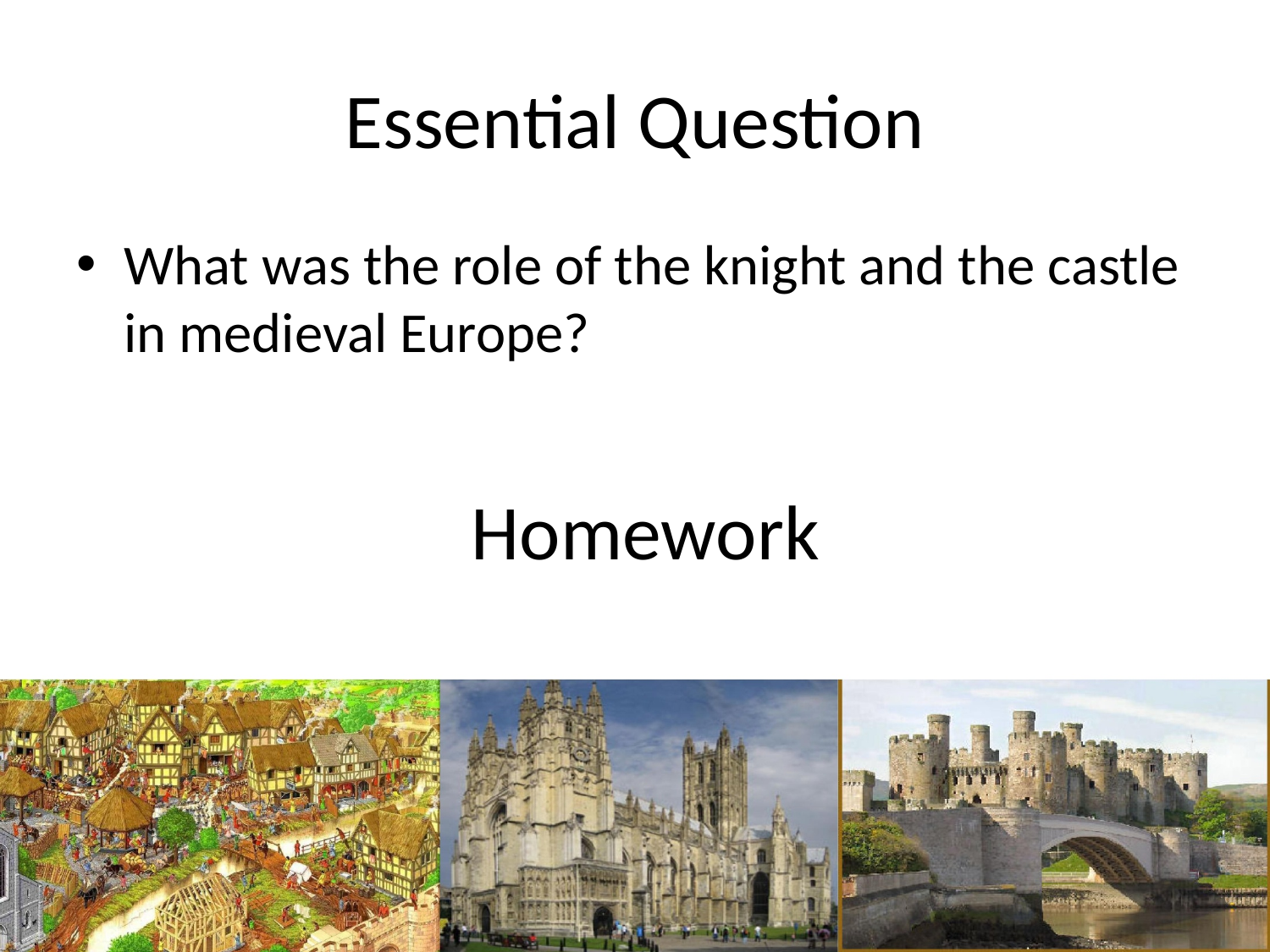

# Essential Question
What was the role of the knight and the castle in medieval Europe?

Homework